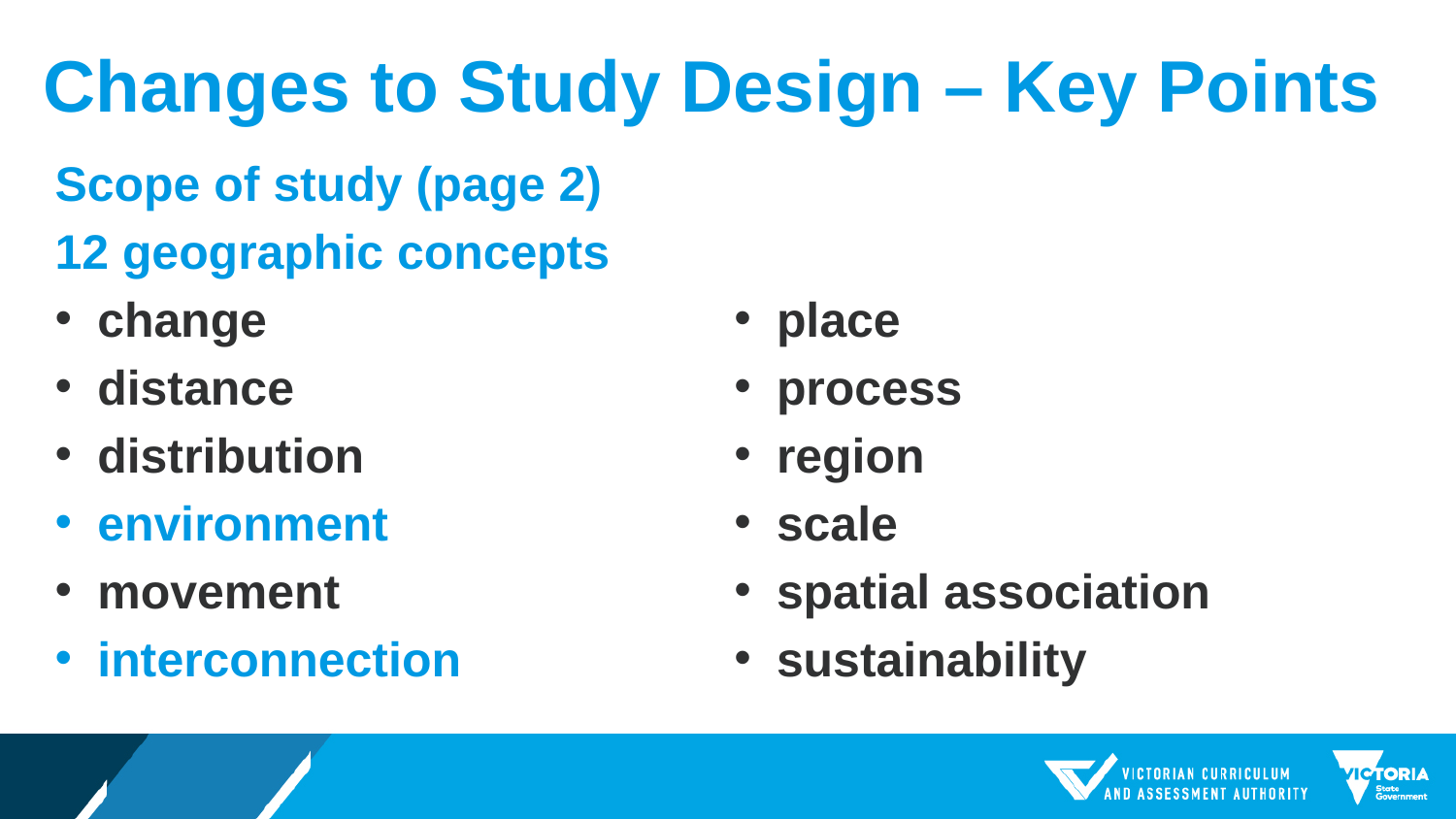

# Changes to Study Design – Key Points
Scope of study (page 2)
12 geographic concepts
change
distance
distribution
environment
movement
interconnection

place
process
region
scale
spatial association
sustainability